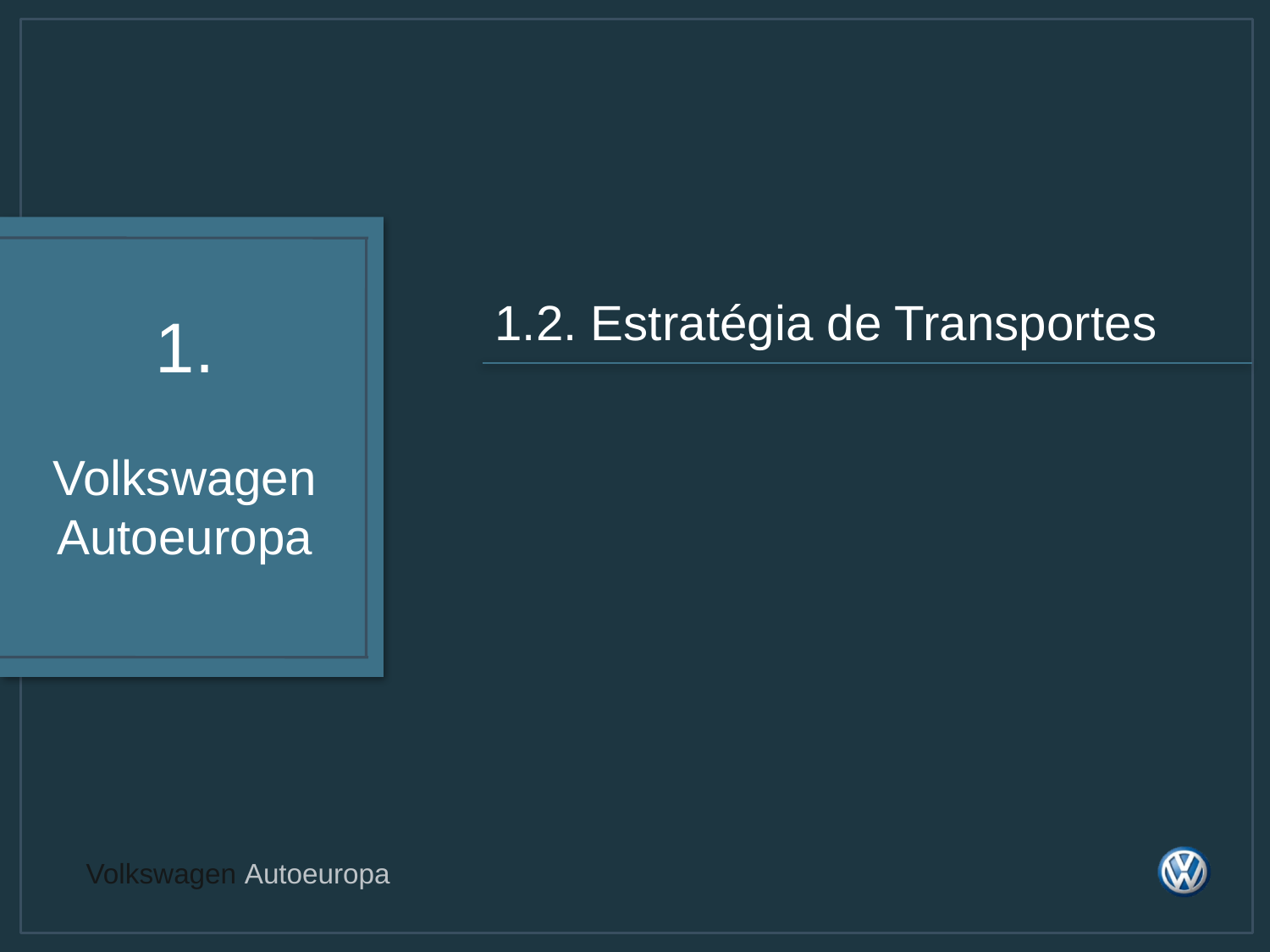

1.2. Estratégia de Transportes
1.

Volkswagen Autoeuropa